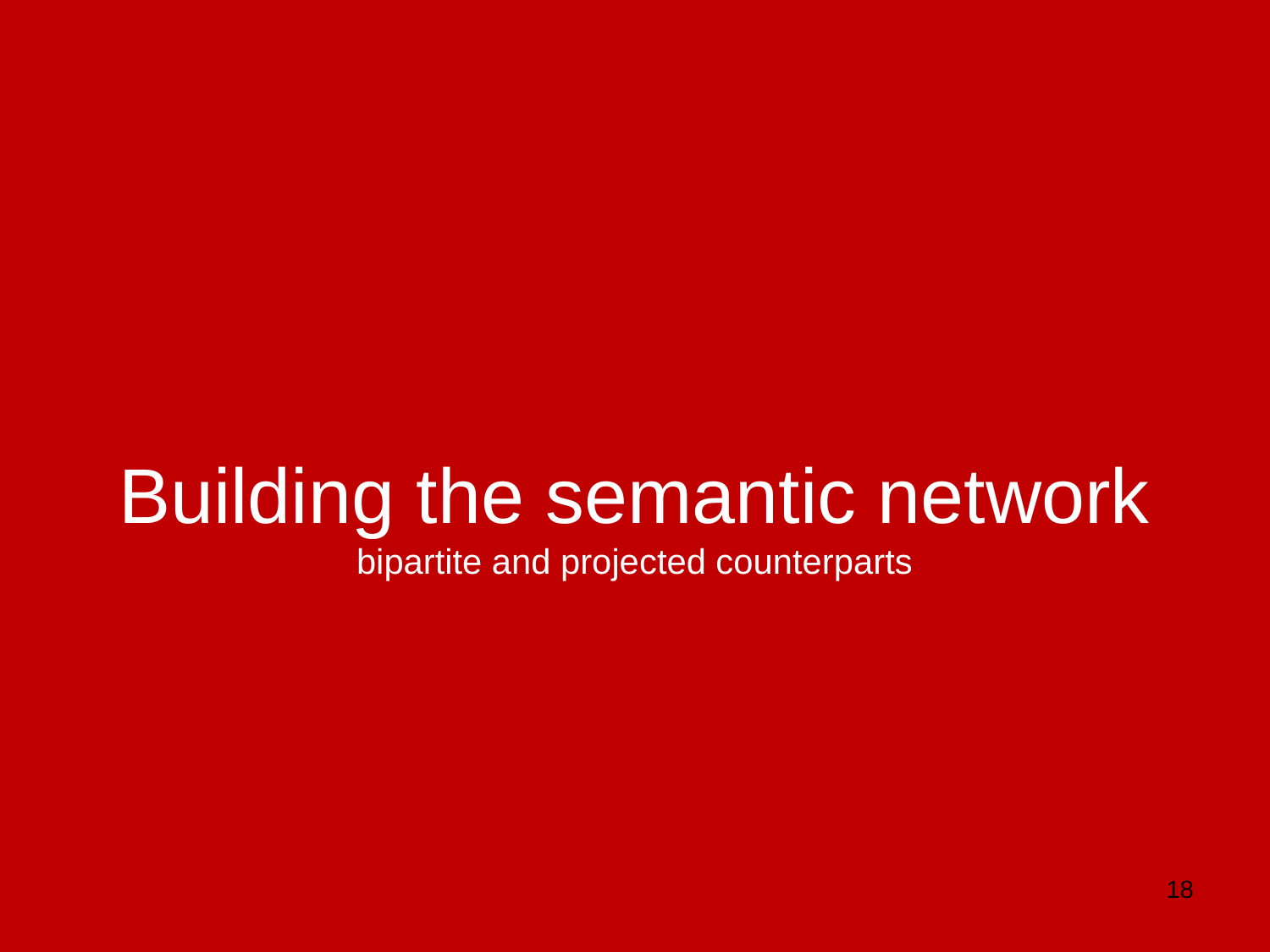

Building the semantic network
bipartite and projected counterparts
18